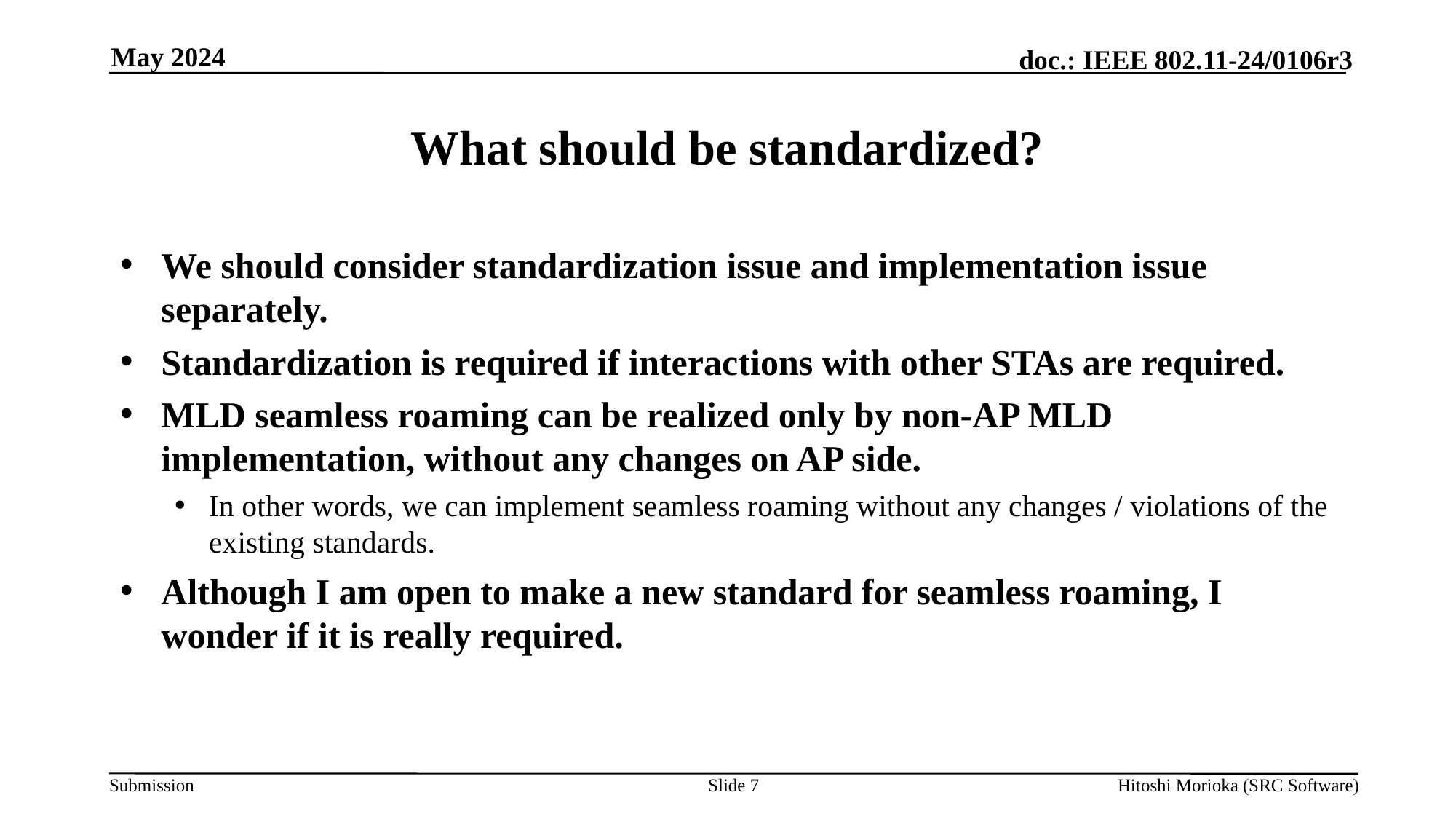

May 2024
# What should be standardized?
We should consider standardization issue and implementation issue separately.
Standardization is required if interactions with other STAs are required.
MLD seamless roaming can be realized only by non-AP MLD implementation, without any changes on AP side.
In other words, we can implement seamless roaming without any changes / violations of the existing standards.
Although I am open to make a new standard for seamless roaming, I wonder if it is really required.

Slide 7
Hitoshi Morioka (SRC Software)